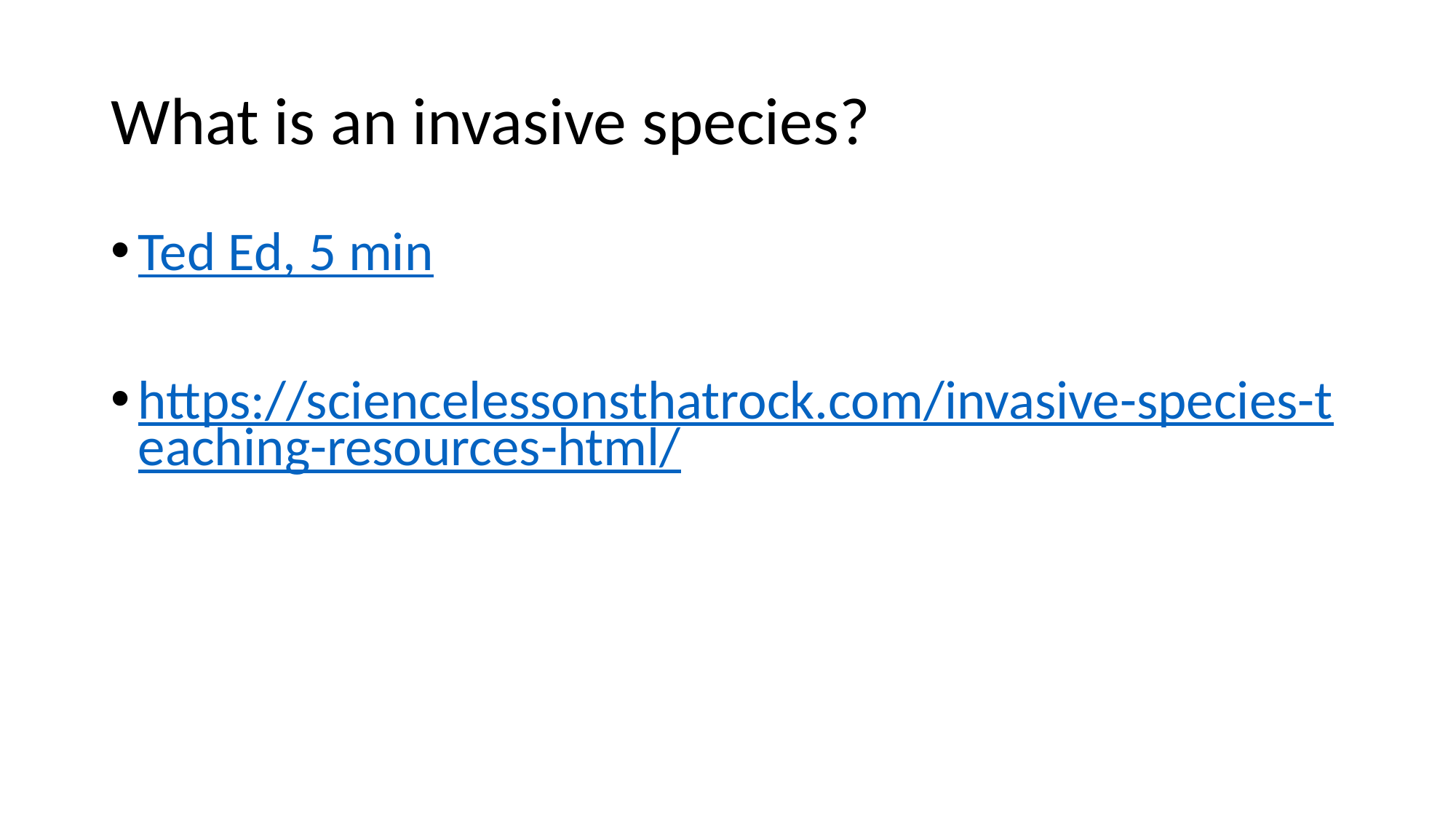

# What is an invasive species?
Ted Ed, 5 min

https://sciencelessonsthatrock.com/invasive-species-teaching-resources-html/